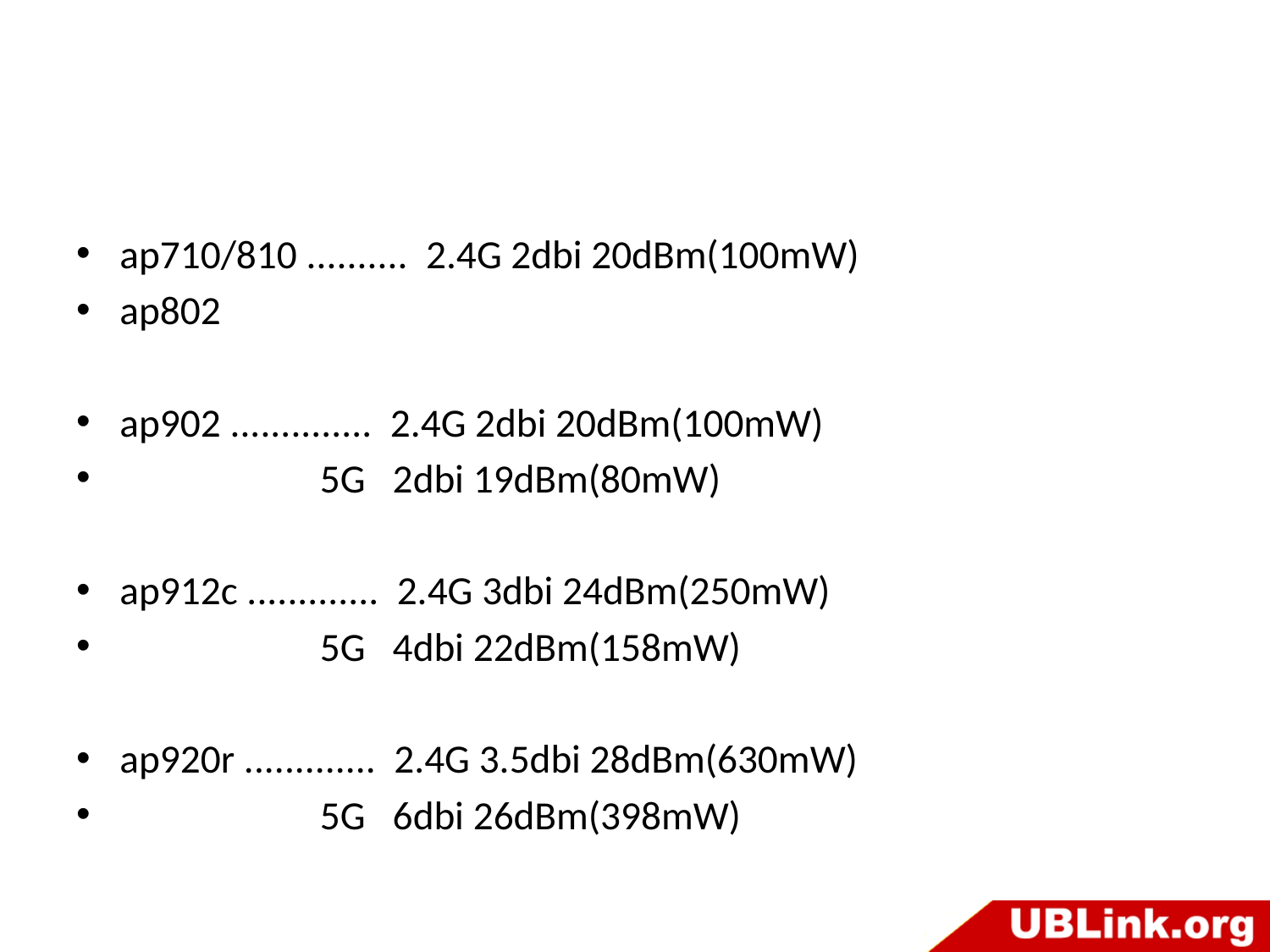

#
ap710/810 ..........  2.4G 2dbi 20dBm(100mW)
ap802

ap902 ..............  2.4G 2dbi 20dBm(100mW)
                      5G   2dbi 19dBm(80mW)

ap912c .............  2.4G 3dbi 24dBm(250mW)
                      5G   4dbi 22dBm(158mW)

ap920r .............  2.4G 3.5dbi 28dBm(630mW)
                      5G   6dbi 26dBm(398mW)